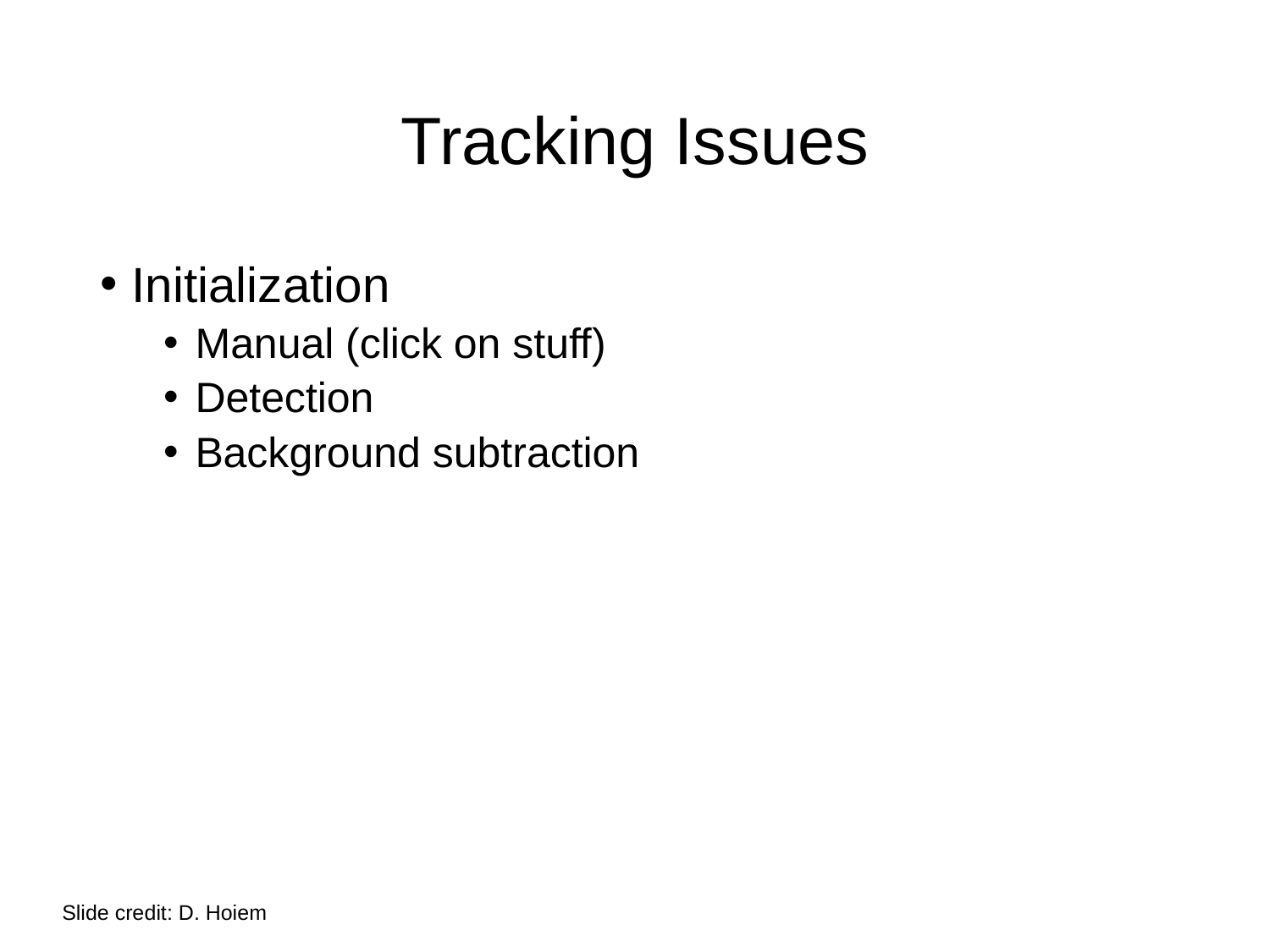

# Tracking Issues
Initialization
Manual (click on stuff)
Detection
Background subtraction
Slide credit: D. Hoiem